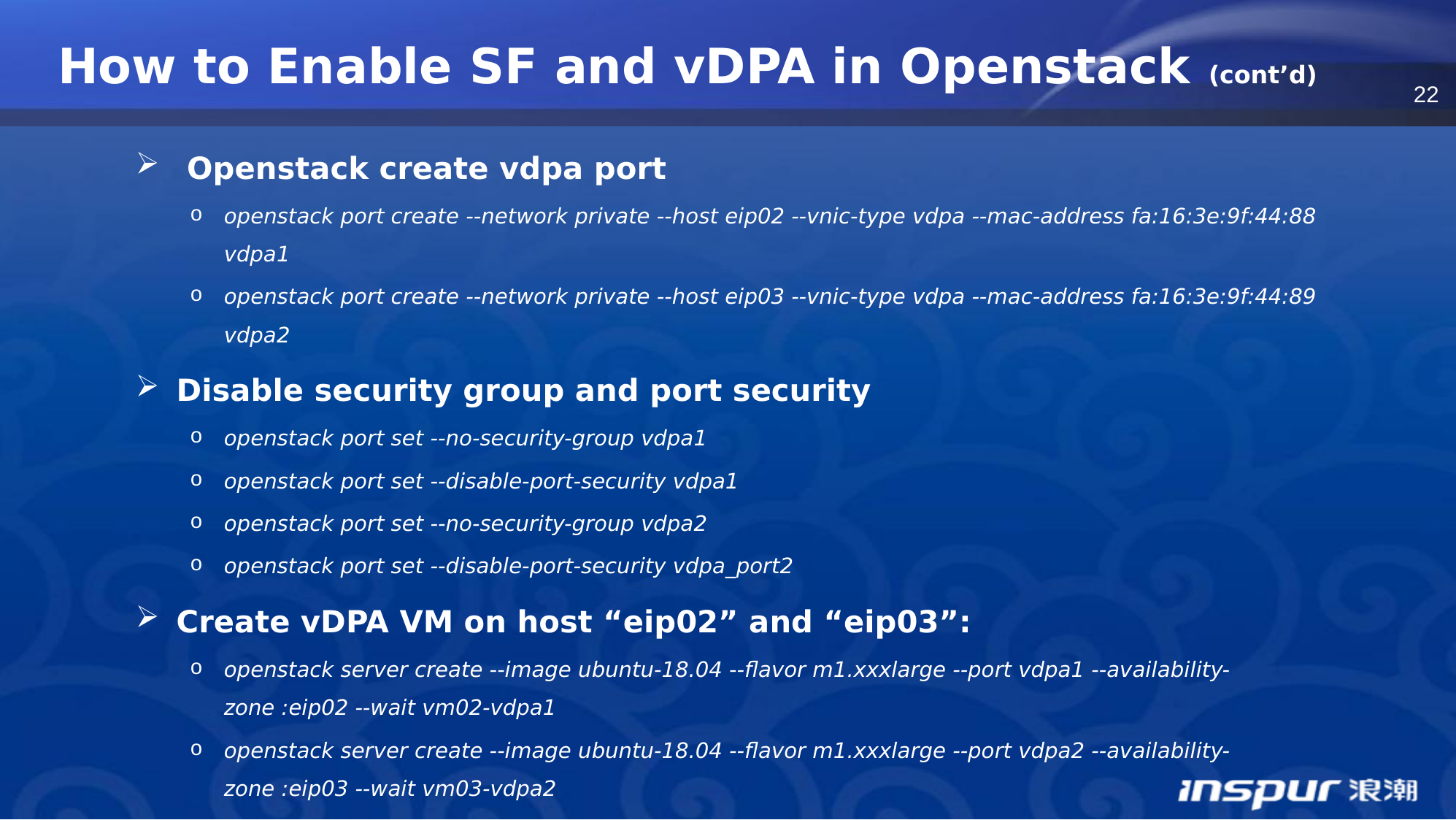

How to Enable SF and vDPA in Openstack (cont’d)
 Openstack create vdpa port
openstack port create --network private --host eip02 --vnic-type vdpa --mac-address fa:16:3e:9f:44:88 vdpa1
openstack port create --network private --host eip03 --vnic-type vdpa --mac-address fa:16:3e:9f:44:89 vdpa2
Disable security group and port security
openstack port set --no-security-group vdpa1
openstack port set --disable-port-security vdpa1
openstack port set --no-security-group vdpa2
openstack port set --disable-port-security vdpa_port2
Create vDPA VM on host “eip02” and “eip03”:
openstack server create --image ubuntu-18.04 --flavor m1.xxxlarge --port vdpa1 --availability-zone :eip02 --wait vm02-vdpa1
openstack server create --image ubuntu-18.04 --flavor m1.xxxlarge --port vdpa2 --availability-zone :eip03 --wait vm03-vdpa2